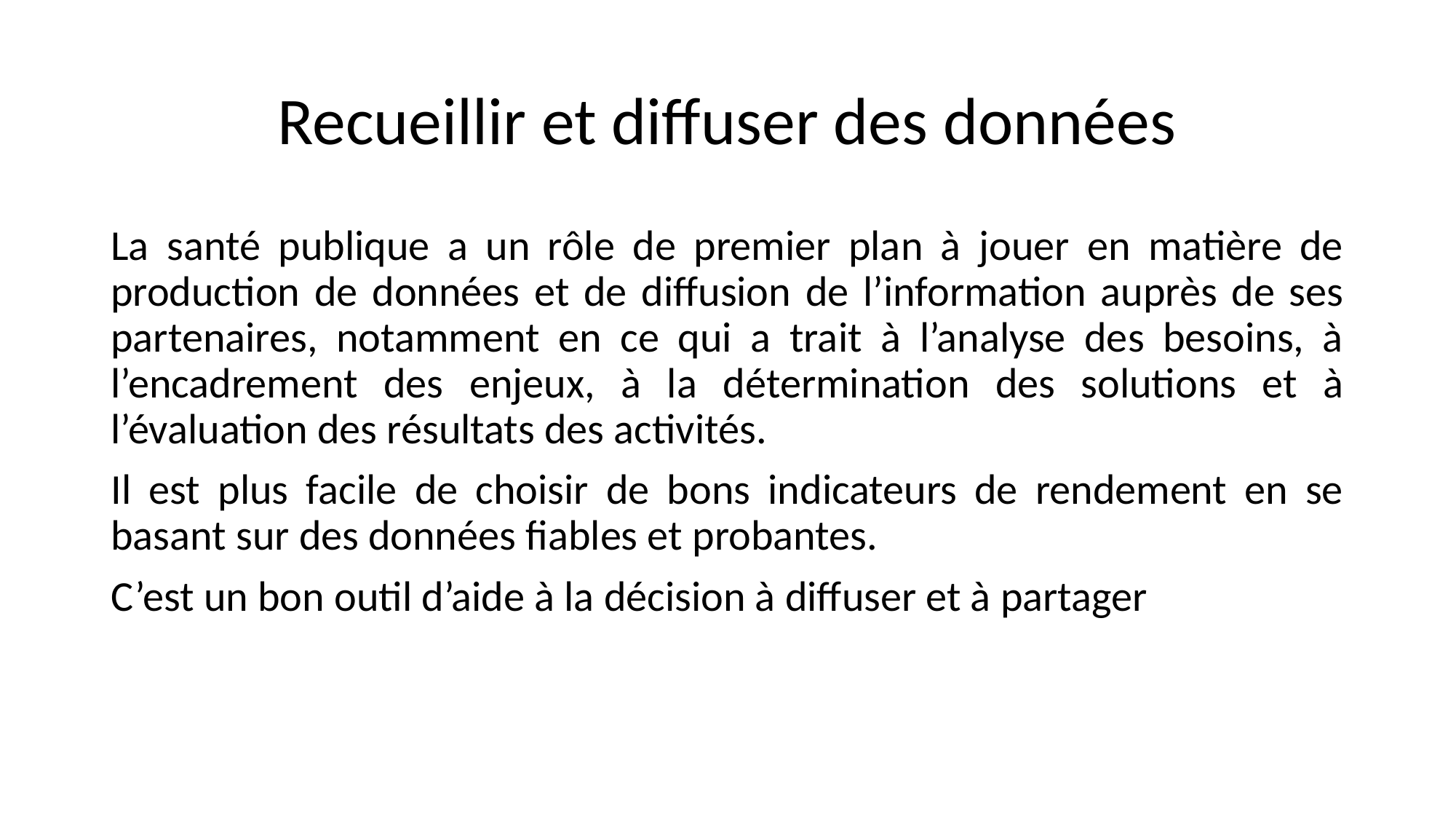

# Recueillir et diffuser des données
La santé publique a un rôle de premier plan à jouer en matière de production de données et de diffusion de l’information auprès de ses partenaires, notamment en ce qui a trait à l’analyse des besoins, à l’encadrement des enjeux, à la détermination des solutions et à l’évaluation des résultats des activités.
Il est plus facile de choisir de bons indicateurs de rendement en se basant sur des données fiables et probantes.
C’est un bon outil d’aide à la décision à diffuser et à partager